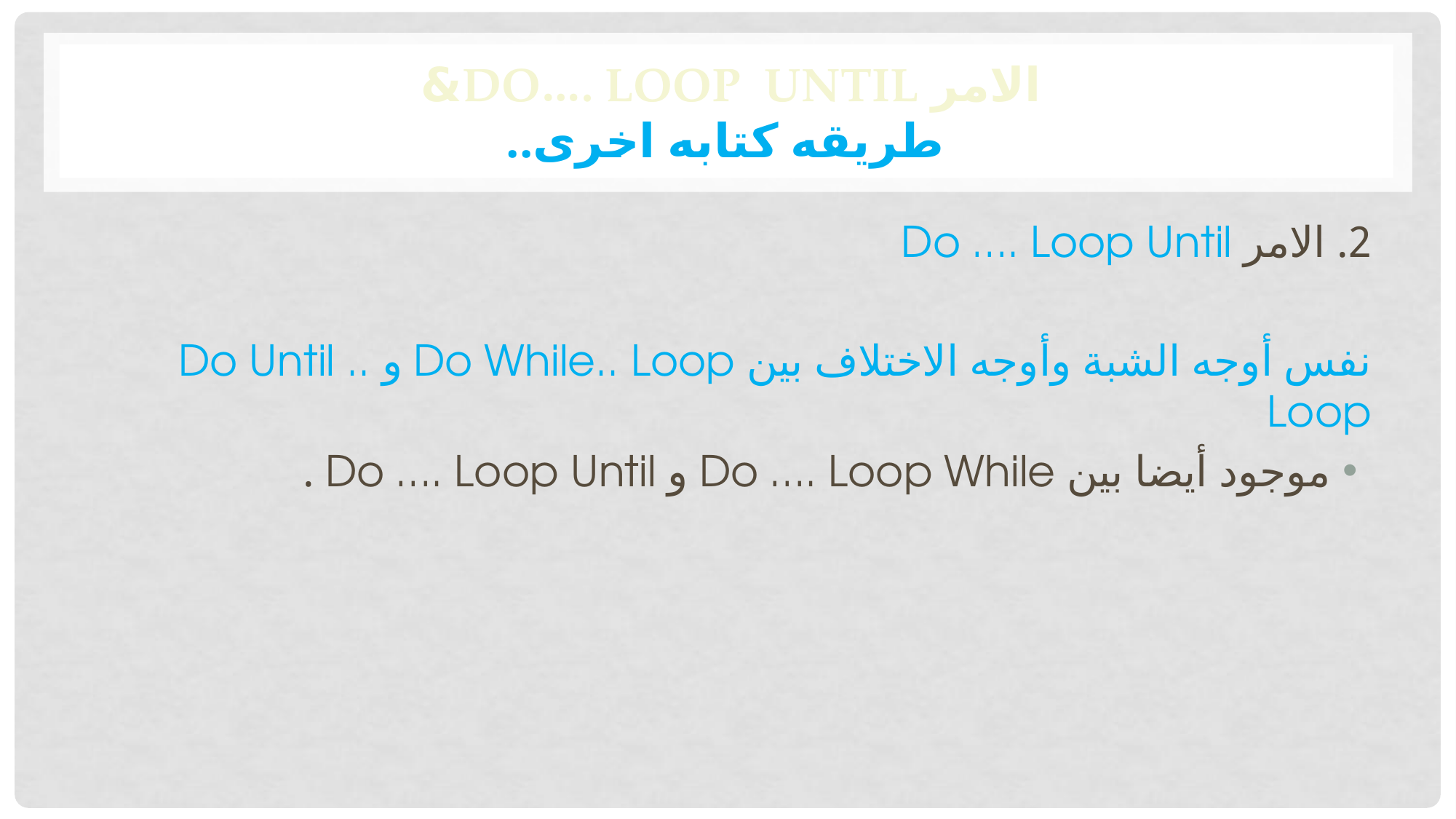

# الامر Do…. Loop  until& طريقه كتابه اخرى..
2. الامر Do …. Loop Until

نفس أوجه الشبة وأوجه الاختلاف بين Do While.. Loop و Do Until .. Loop
موجود أيضا بين Do …. Loop While و Do …. Loop Until .